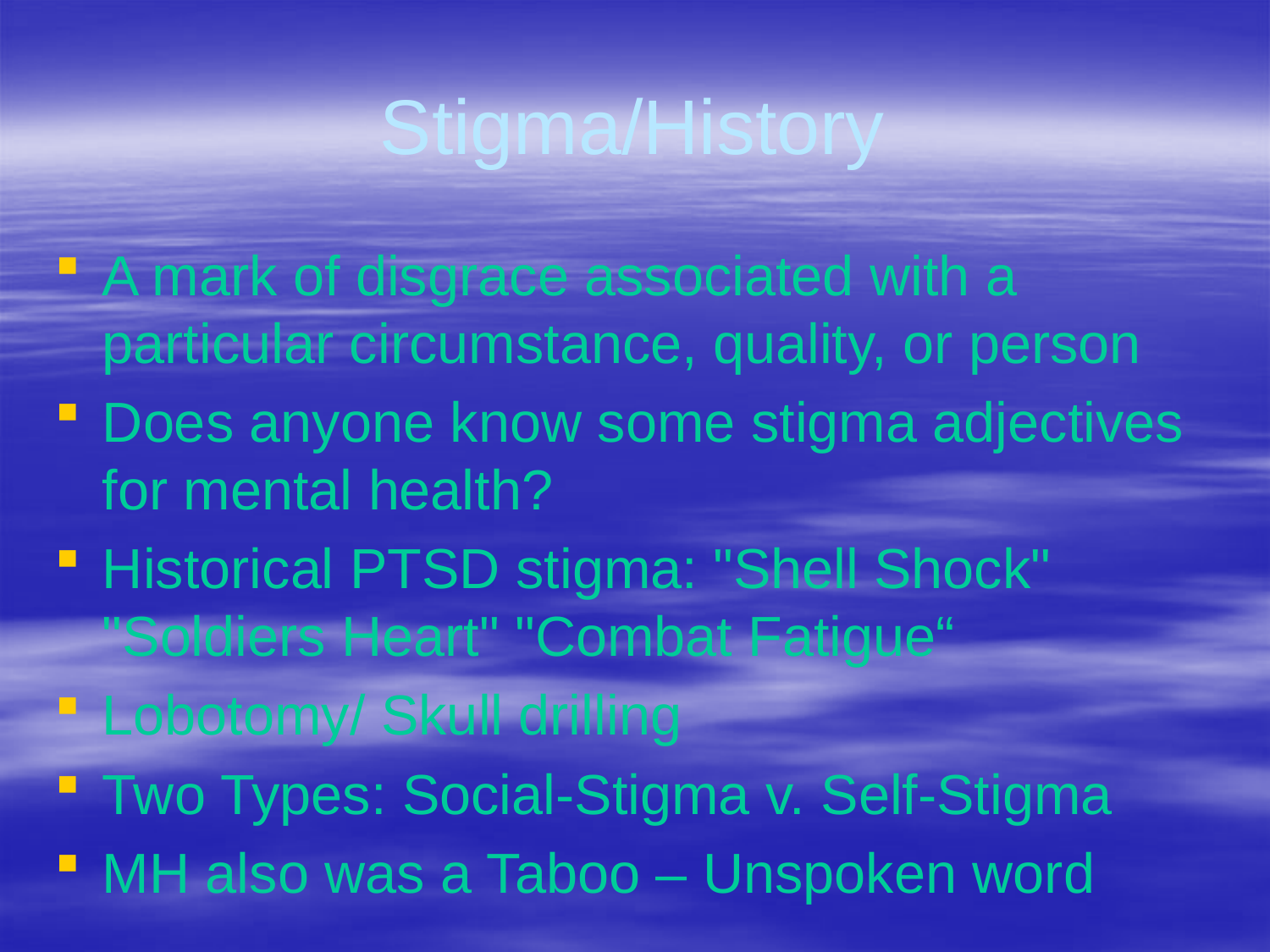

# Stigma/History
A mark of disgrace associated with a particular circumstance, quality, or person
Does anyone know some stigma adjectives for mental health?
Historical PTSD stigma: "Shell Shock" "Soldiers Heart" "Combat Fatigue“
Lobotomy/ Skull drilling
Two Types: Social-Stigma v. Self-Stigma
MH also was a Taboo – Unspoken word